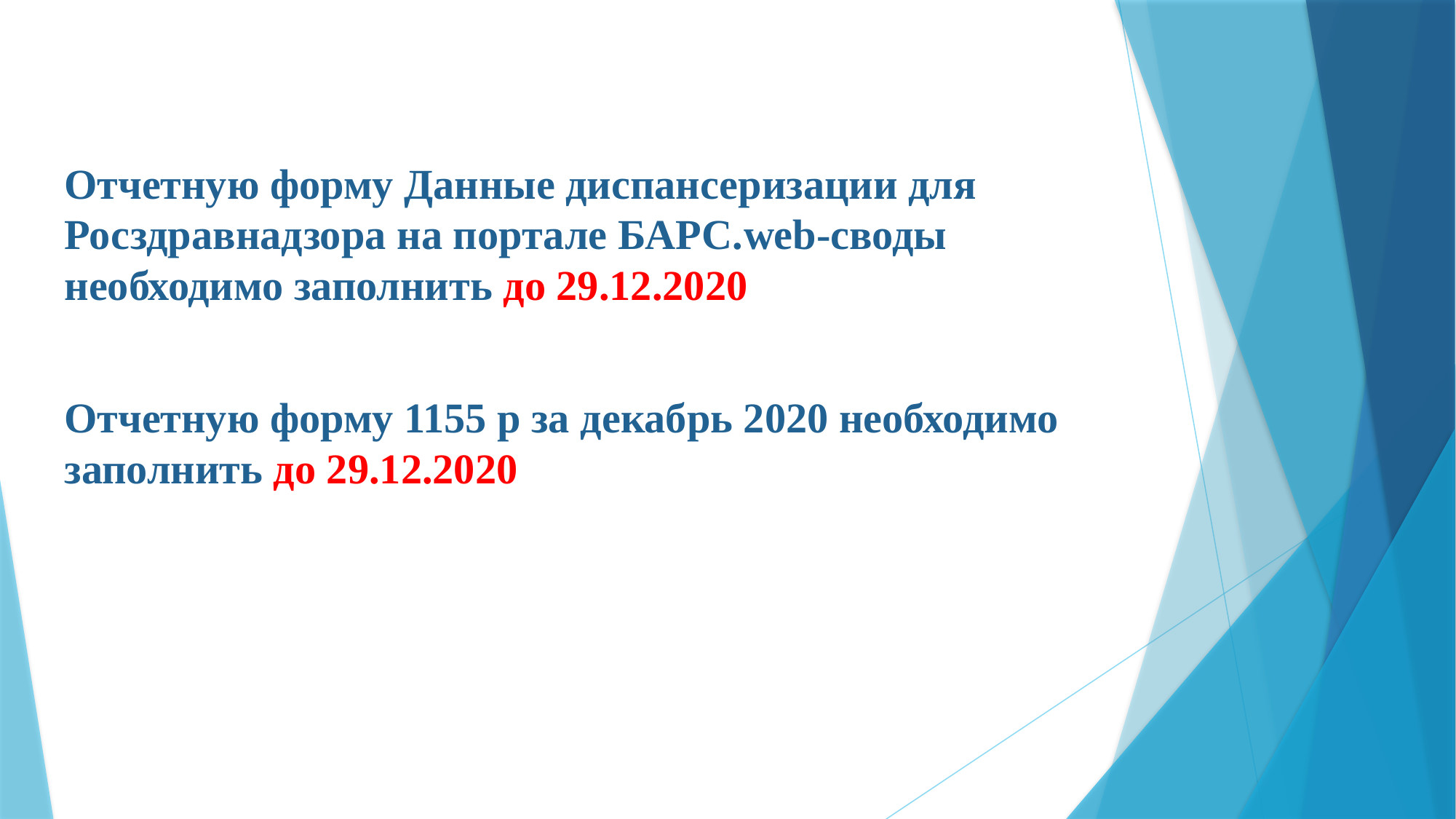

Отчетную форму Данные диспансеризации для Росздравнадзора на портале БАРС.web-своды необходимо заполнить до 29.12.2020

Отчетную форму 1155 р за декабрь 2020 необходимо заполнить до 29.12.2020